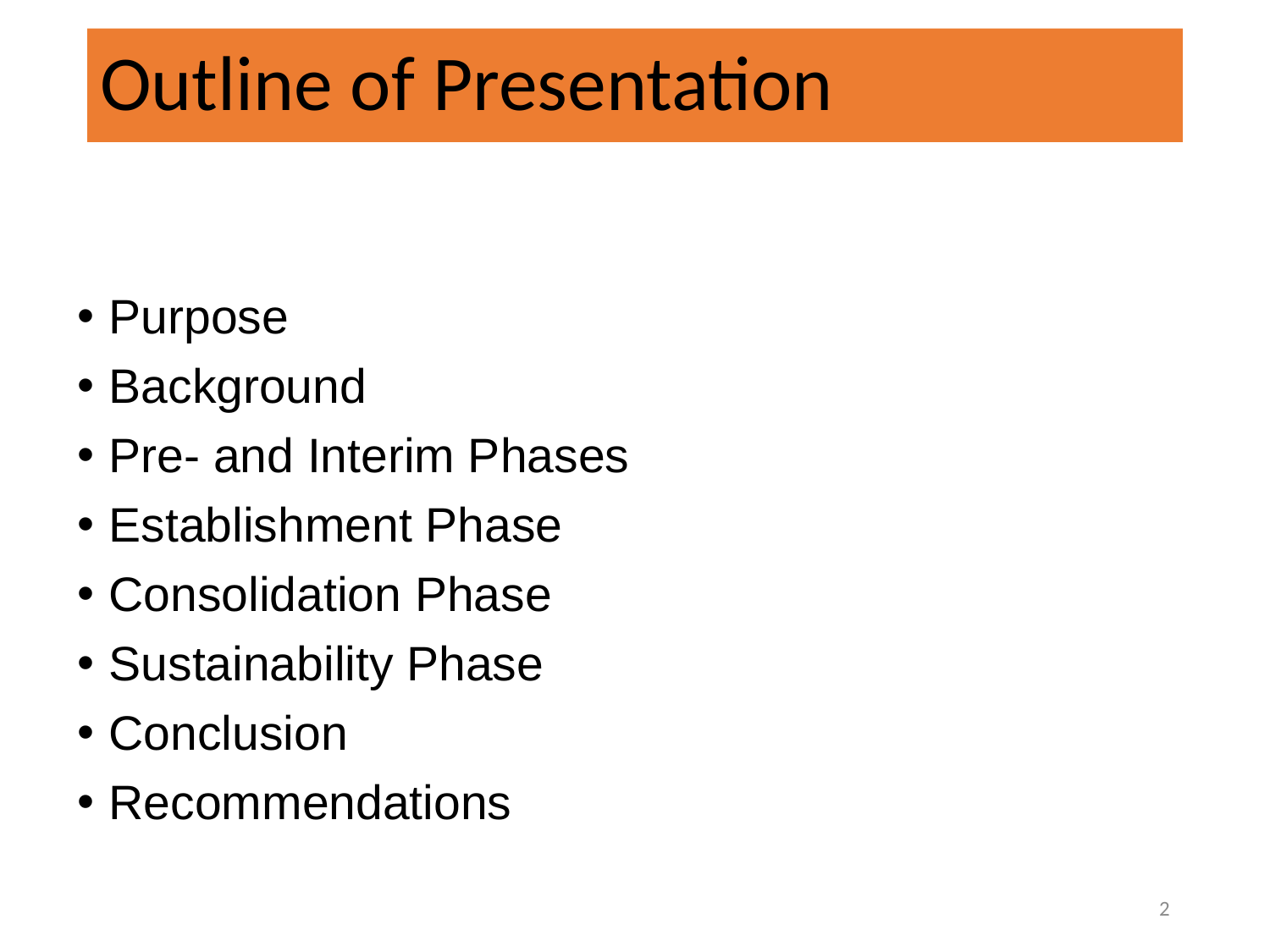

# Outline of Presentation

Purpose
Background
Pre- and Interim Phases
Establishment Phase
Consolidation Phase
Sustainability Phase
Conclusion
Recommendations

2